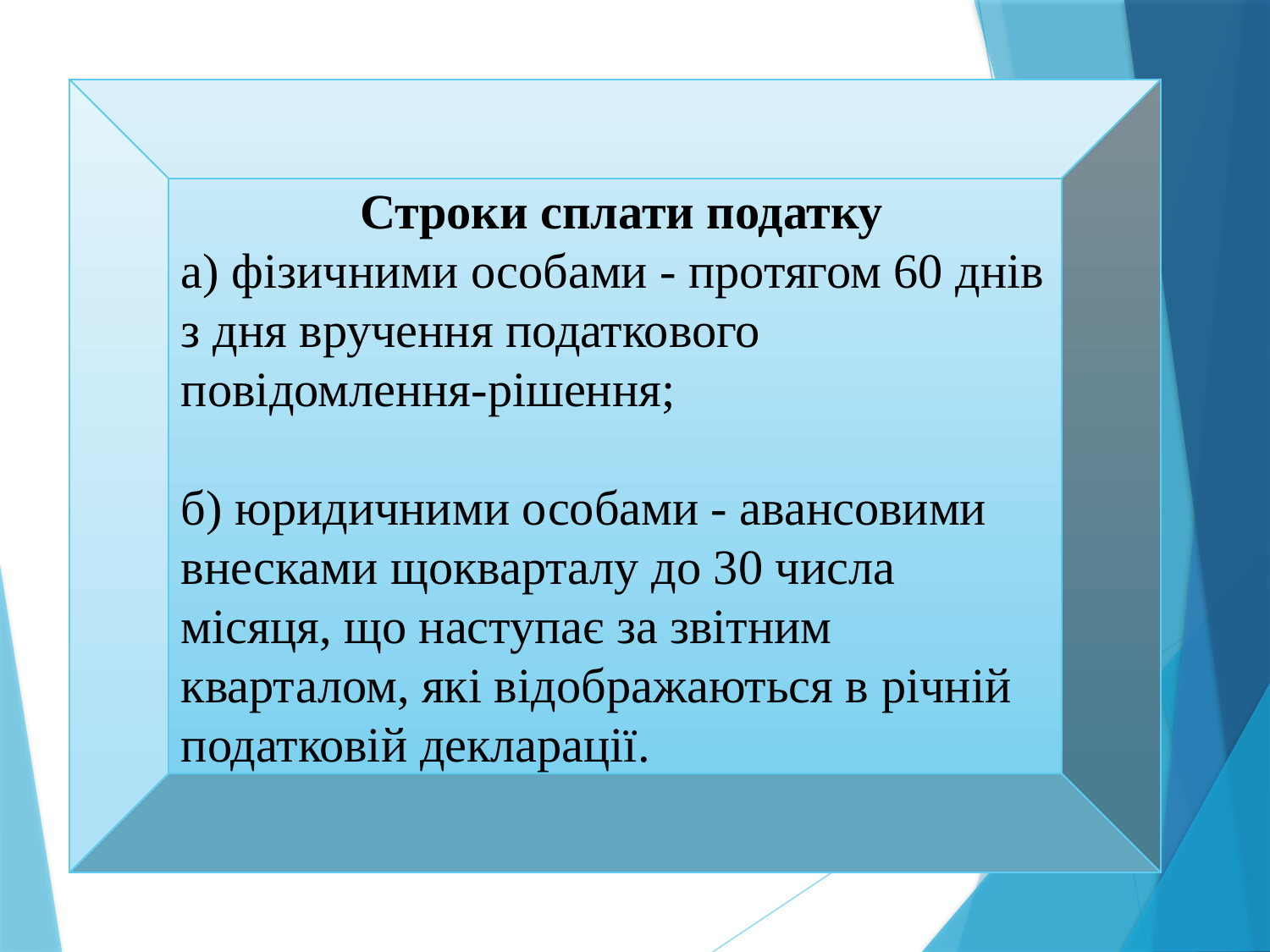

Строки сплати податку
а) фізичними особами - протягом 60 днів з дня вручення податкового повідомлення-рішення;

б) юридичними особами - авансовими внесками щокварталу до 30 числа місяця, що наступає за звітним кварталом, які відображаються в річній податковій декларації.